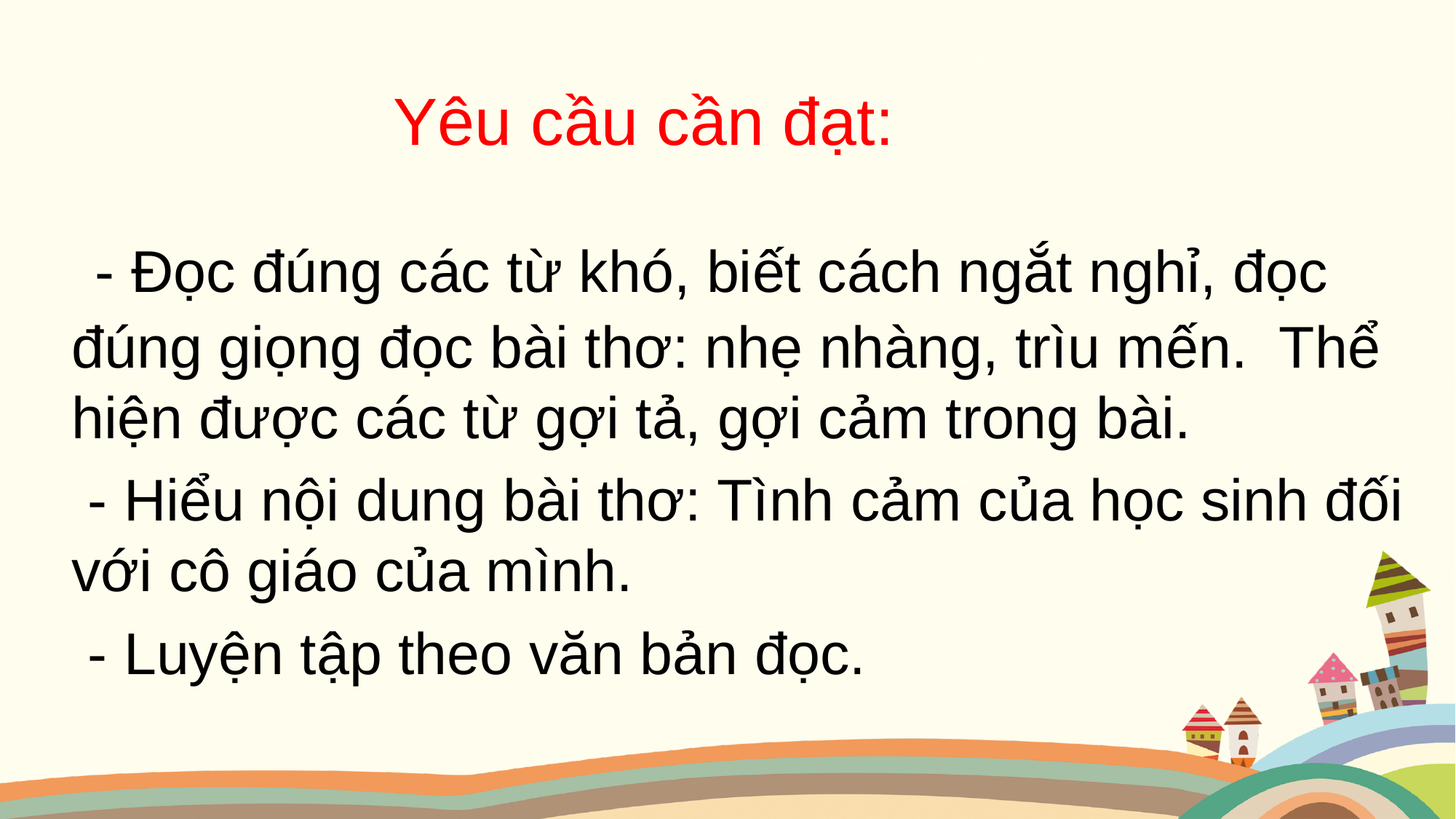

Yêu cầu cần đạt:
 - Đọc đúng các từ khó, biết cách ngắt nghỉ, đọc đúng giọng đọc bài thơ: nhẹ nhàng, trìu mến.  Thể hiện được các từ gợi tả, gợi cảm trong bài.
 - Hiểu nội dung bài thơ: Tình cảm của học sinh đối với cô giáo của mình.
 - Luyện tập theo văn bản đọc.